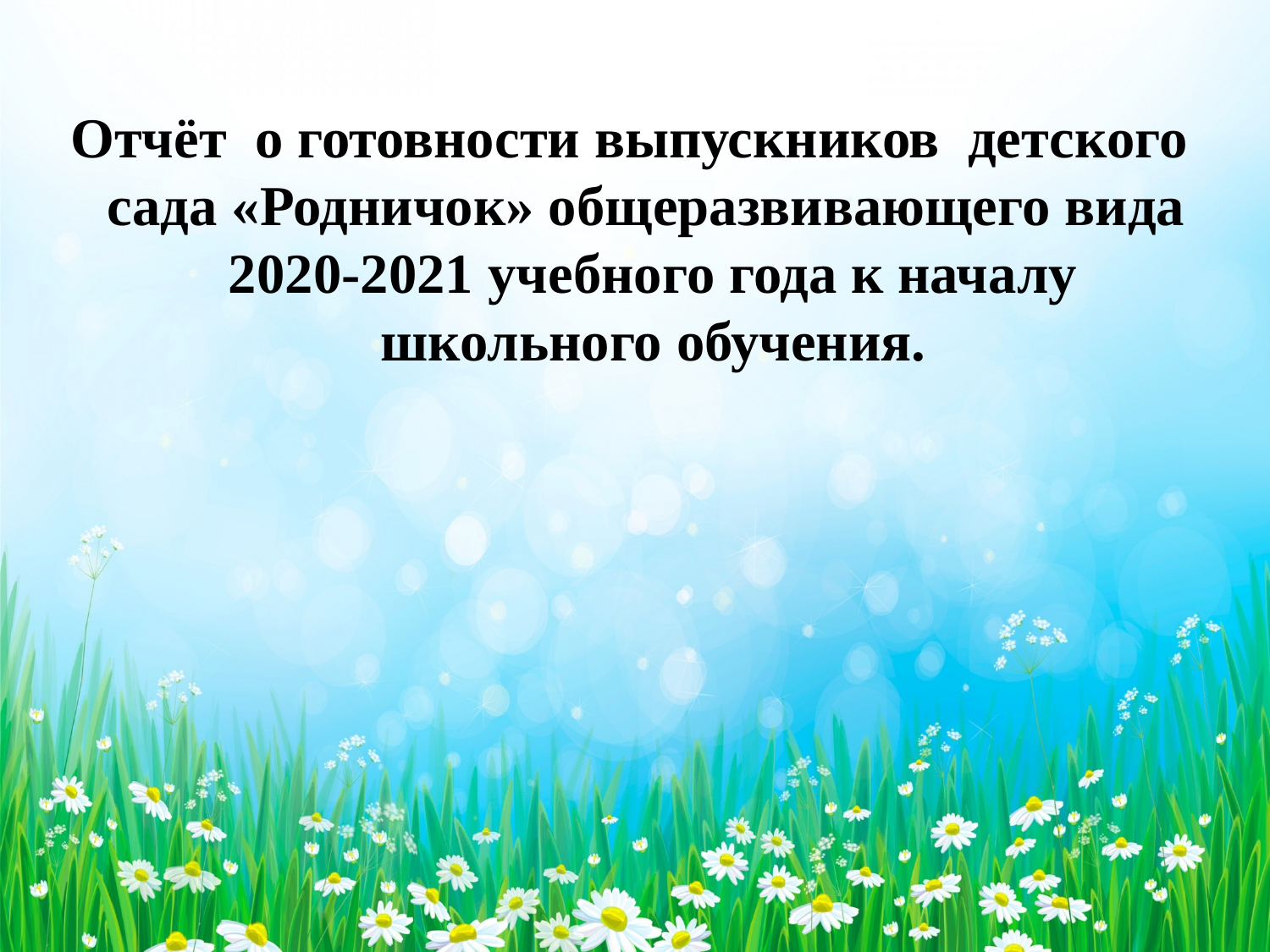

Отчёт  о готовности выпускников  детского сада «Родничок» общеразвивающего вида  2020-2021 учебного года к началу школьного обучения.